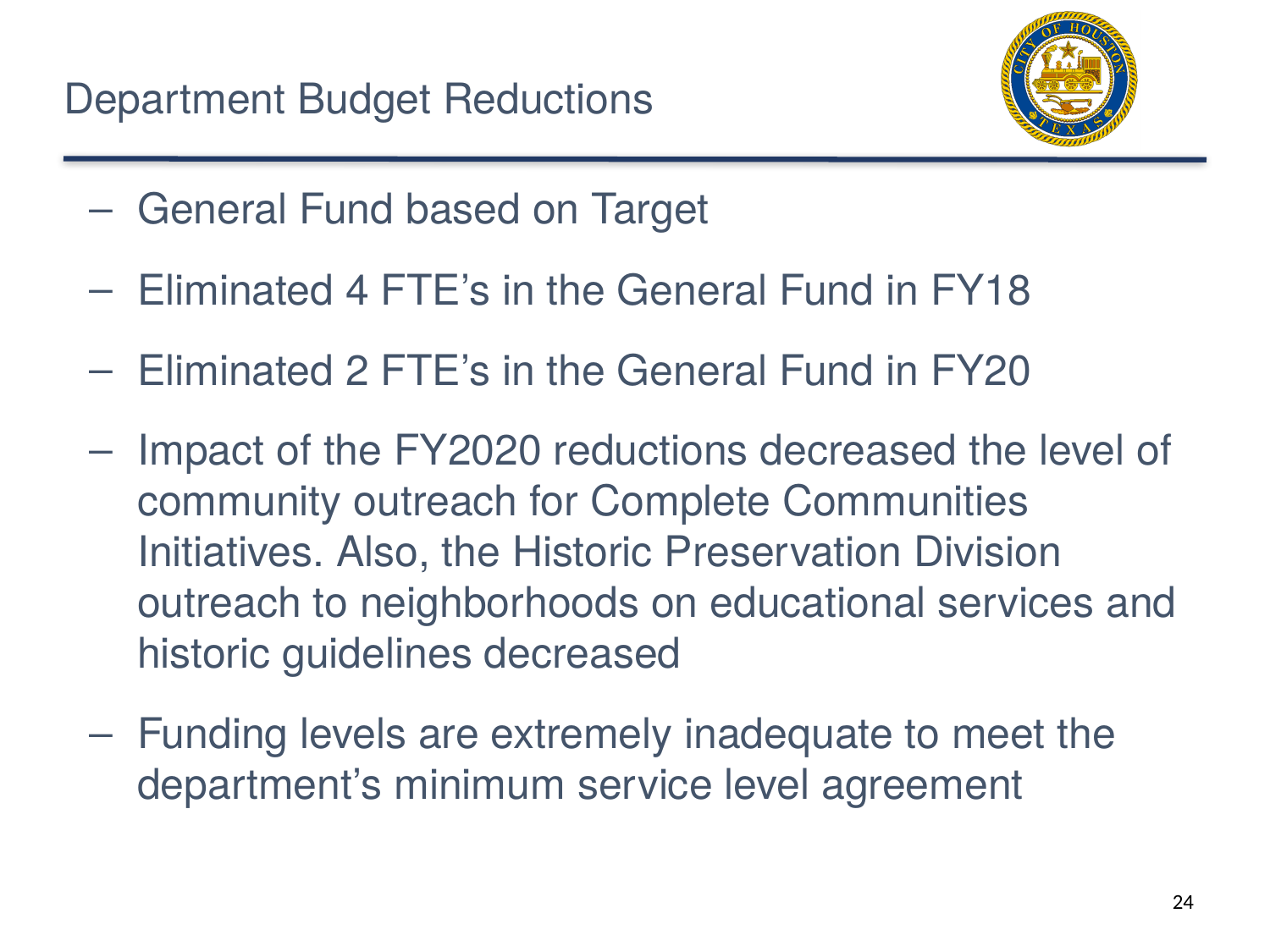

# Department Budget Reductions
General Fund based on Target

Eliminated 4 FTE’s in the General Fund in FY18

Eliminated 2 FTE’s in the General Fund in FY20

Impact of the FY2020 reductions decreased the level of community outreach for Complete Communities Initiatives. Also, the Historic Preservation Division outreach to neighborhoods on educational services and historic guidelines decreased

Funding levels are extremely inadequate to meet the department’s minimum service level agreement

24